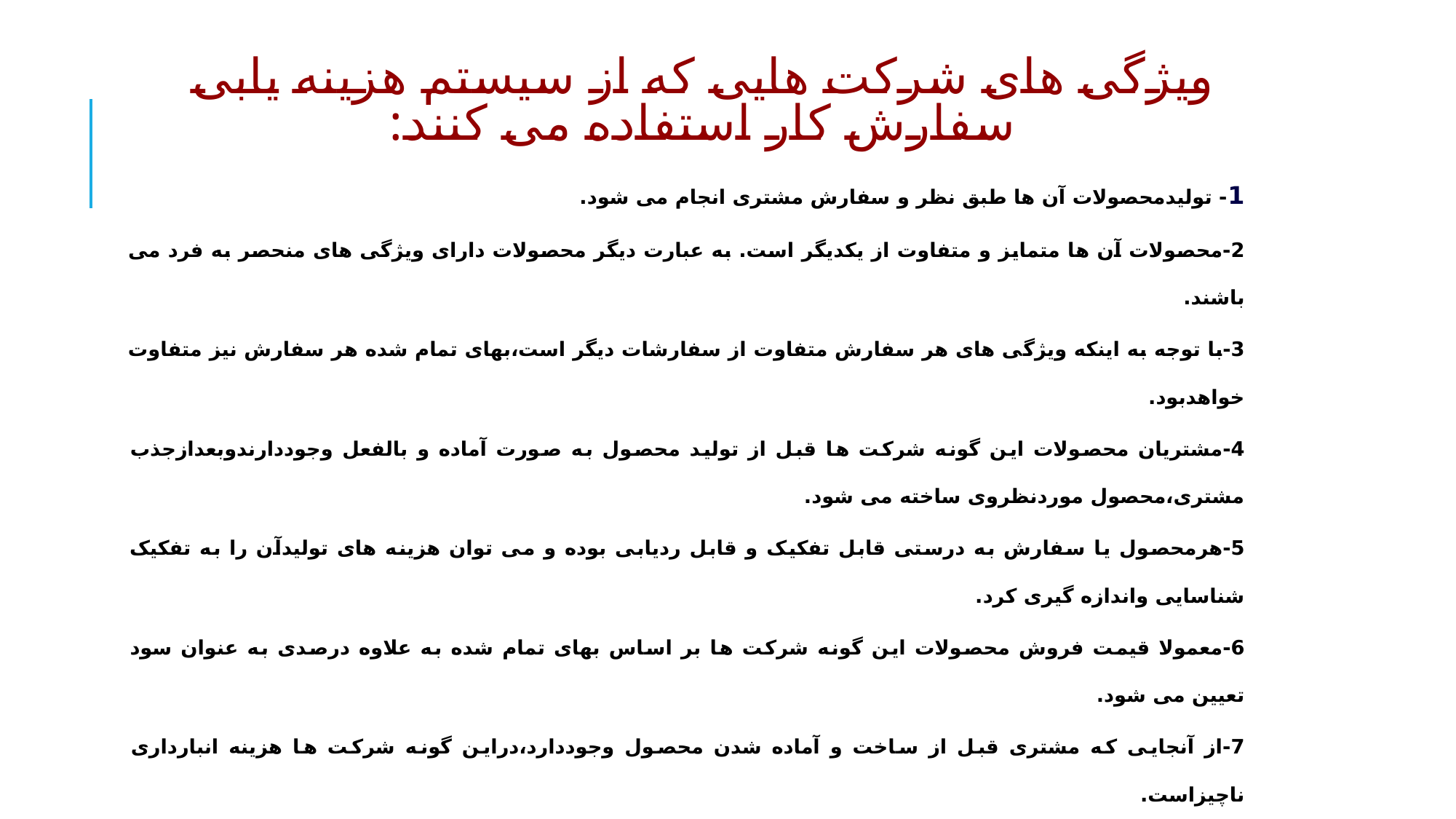

# ویژگی های شرکت هایی که از سیستم هزینه یابی سفارش کار استفاده می کنند:
1- تولیدمحصولات آن ها طبق نظر و سفارش مشتری انجام می شود.
2-محصولات آن ها متمایز و متفاوت از یکدیگر است. به عبارت دیگر محصولات دارای ویژگی های منحصر به فرد می باشند.
3-با توجه به اینکه ویژگی های هر سفارش متفاوت از سفارشات دیگر است،بهای تمام شده هر سفارش نیز متفاوت خواهدبود.
4-مشتریان محصولات این گونه شرکت ها قبل از تولید محصول به صورت آماده و بالفعل وجوددارندوبعدازجذب مشتری،محصول موردنظروی ساخته می شود.
5-هرمحصول یا سفارش به درستی قابل تفکیک و قابل ردیابی بوده و می توان هزینه های تولیدآن را به تفکیک شناسایی واندازه گیری کرد.
6-معمولا قیمت فروش محصولات این گونه شرکت ها بر اساس بهای تمام شده به علاوه درصدی به عنوان سود تعیین می شود.
7-از آنجایی که مشتری قبل از ساخت و آماده شدن محصول وجوددارد،دراین گونه شرکت ها هزینه انبارداری ناچیزاست.